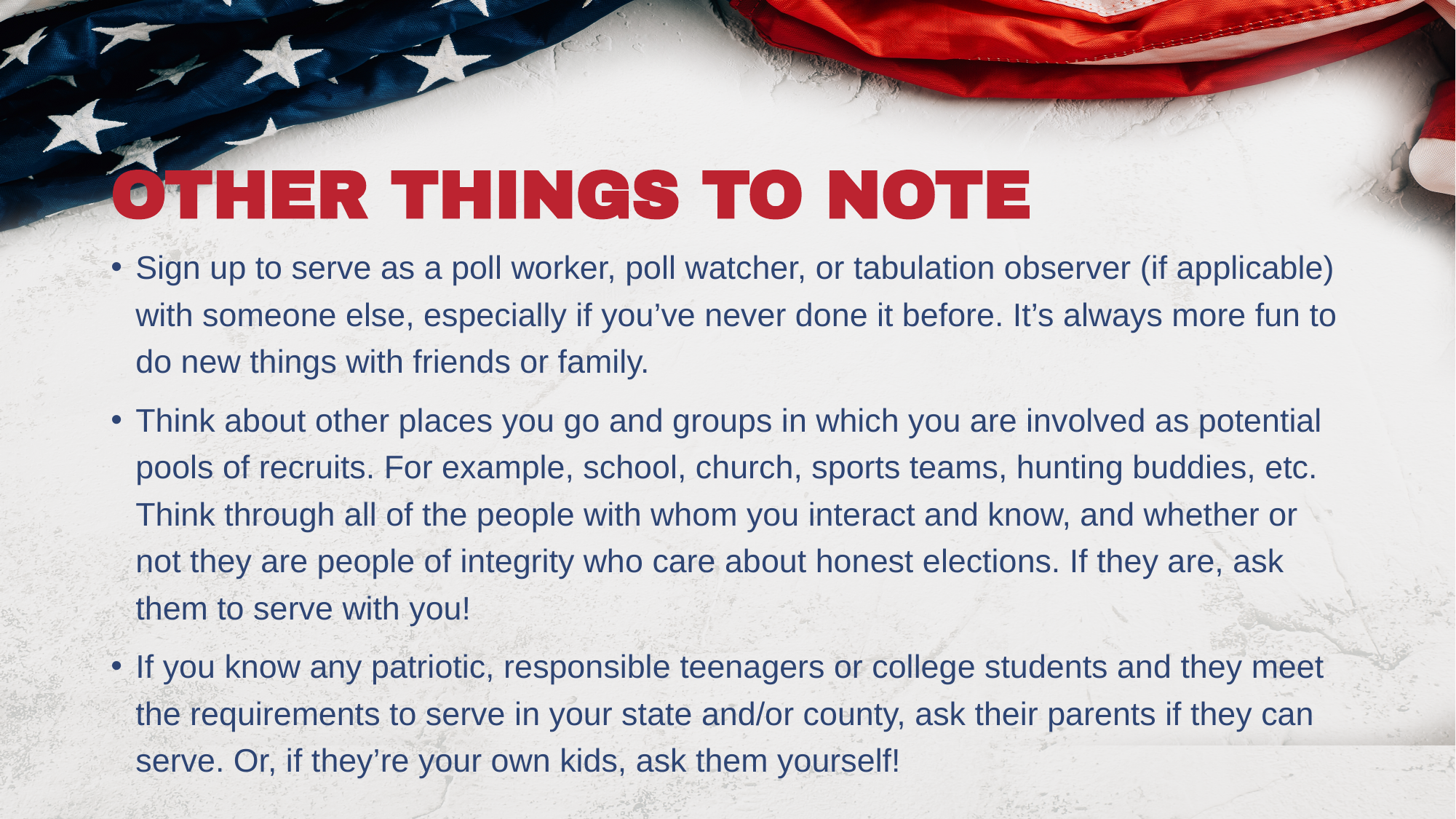

# OTHER THINGS TO NOTE
Sign up to serve as a poll worker, poll watcher, or tabulation observer (if applicable) with someone else, especially if you’ve never done it before. It’s always more fun to do new things with friends or family.
Think about other places you go and groups in which you are involved as potential pools of recruits. For example, school, church, sports teams, hunting buddies, etc. Think through all of the people with whom you interact and know, and whether or not they are people of integrity who care about honest elections. If they are, ask them to serve with you!
If you know any patriotic, responsible teenagers or college students and they meet the requirements to serve in your state and/or county, ask their parents if they can serve. Or, if they’re your own kids, ask them yourself!